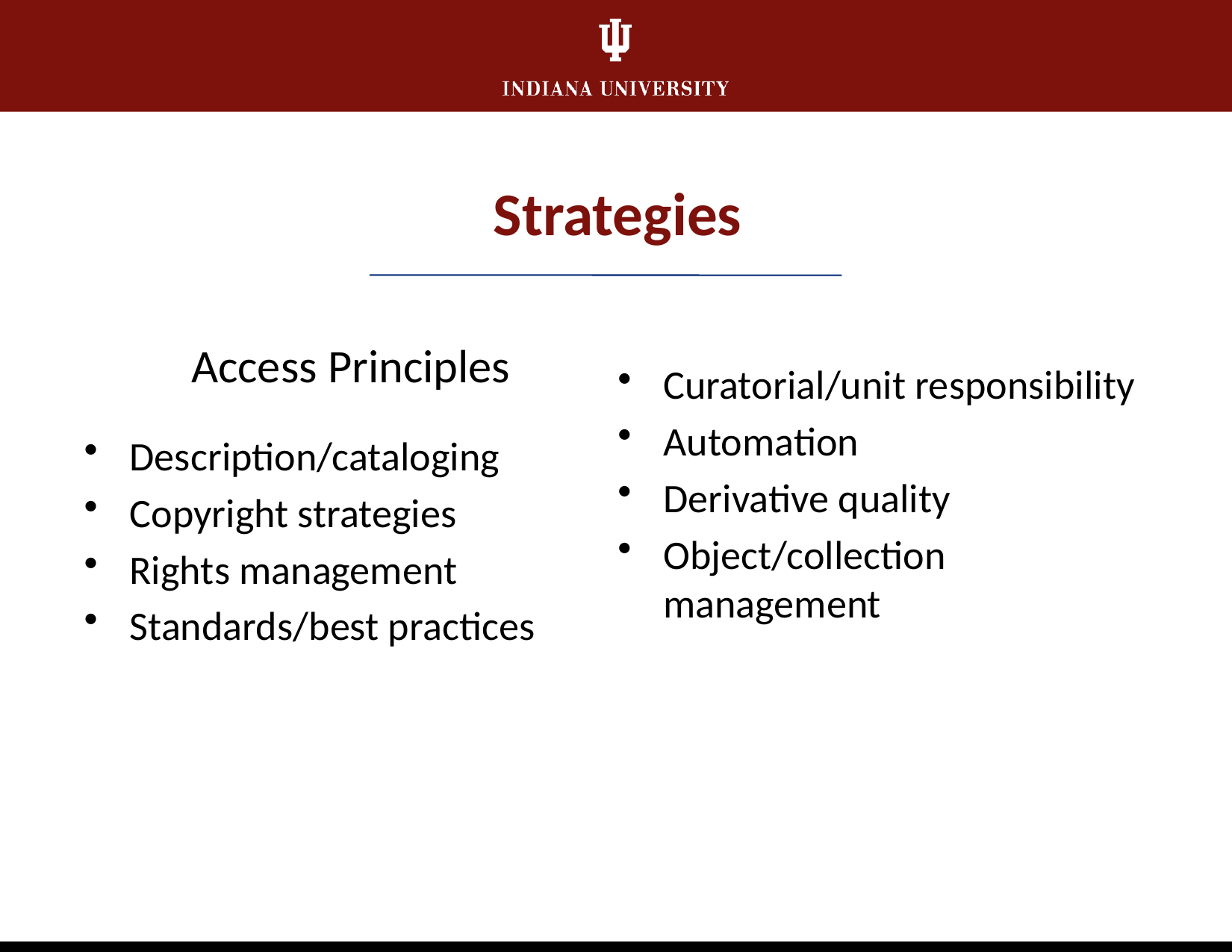

Strategies

Access Principles

Description/cataloging
Copyright strategies
Rights management
Standards/best practices

Curatorial/unit responsibility
Automation
Derivative quality
Object/collection management